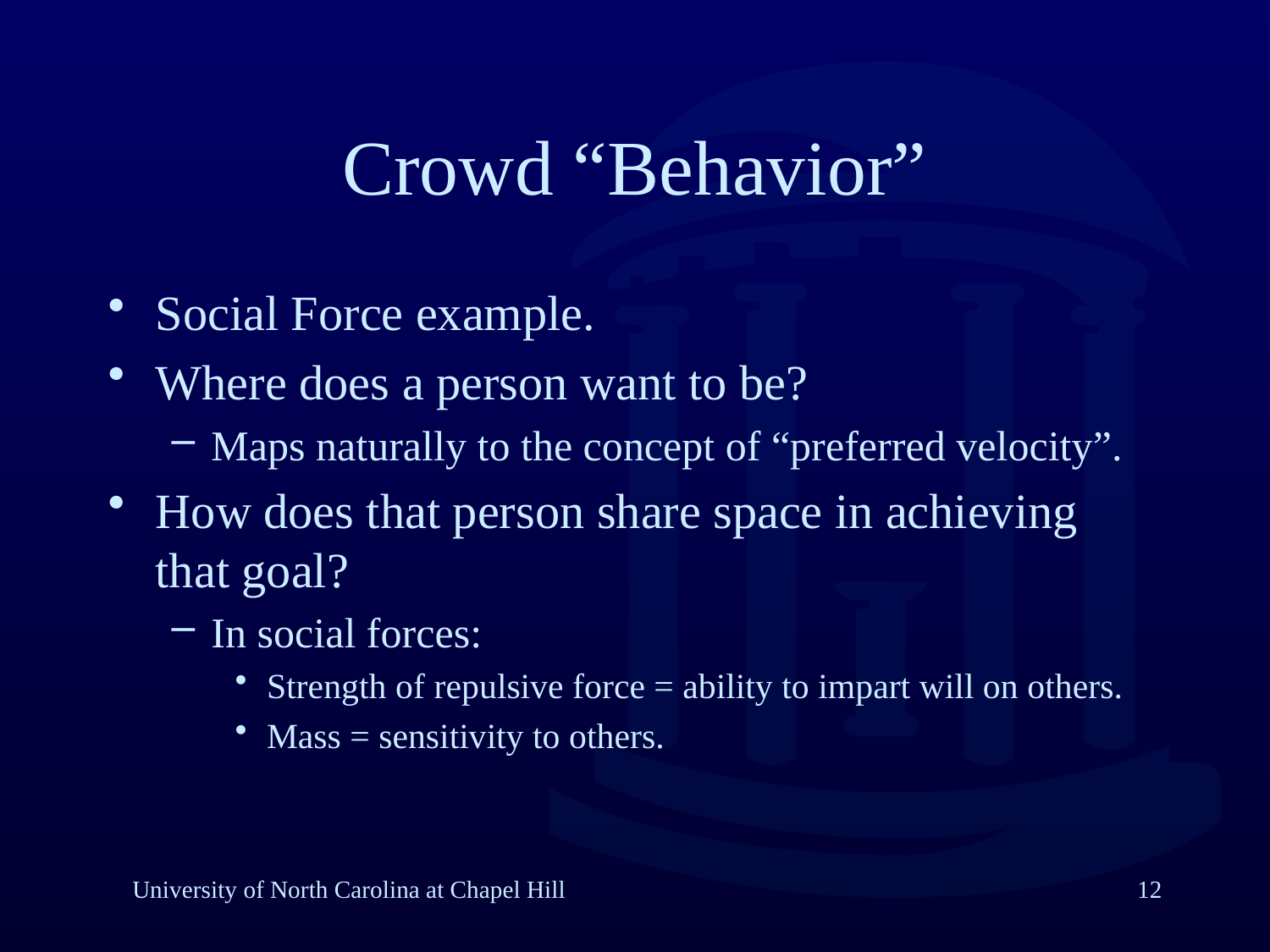

Crowd “Behavior”
Social Force example.
Where does a person want to be?
Maps naturally to the concept of “preferred velocity”.
How does that person share space in achieving that goal?
In social forces:
Strength of repulsive force = ability to impart will on others.
Mass = sensitivity to others.
University of North Carolina at Chapel Hill
12